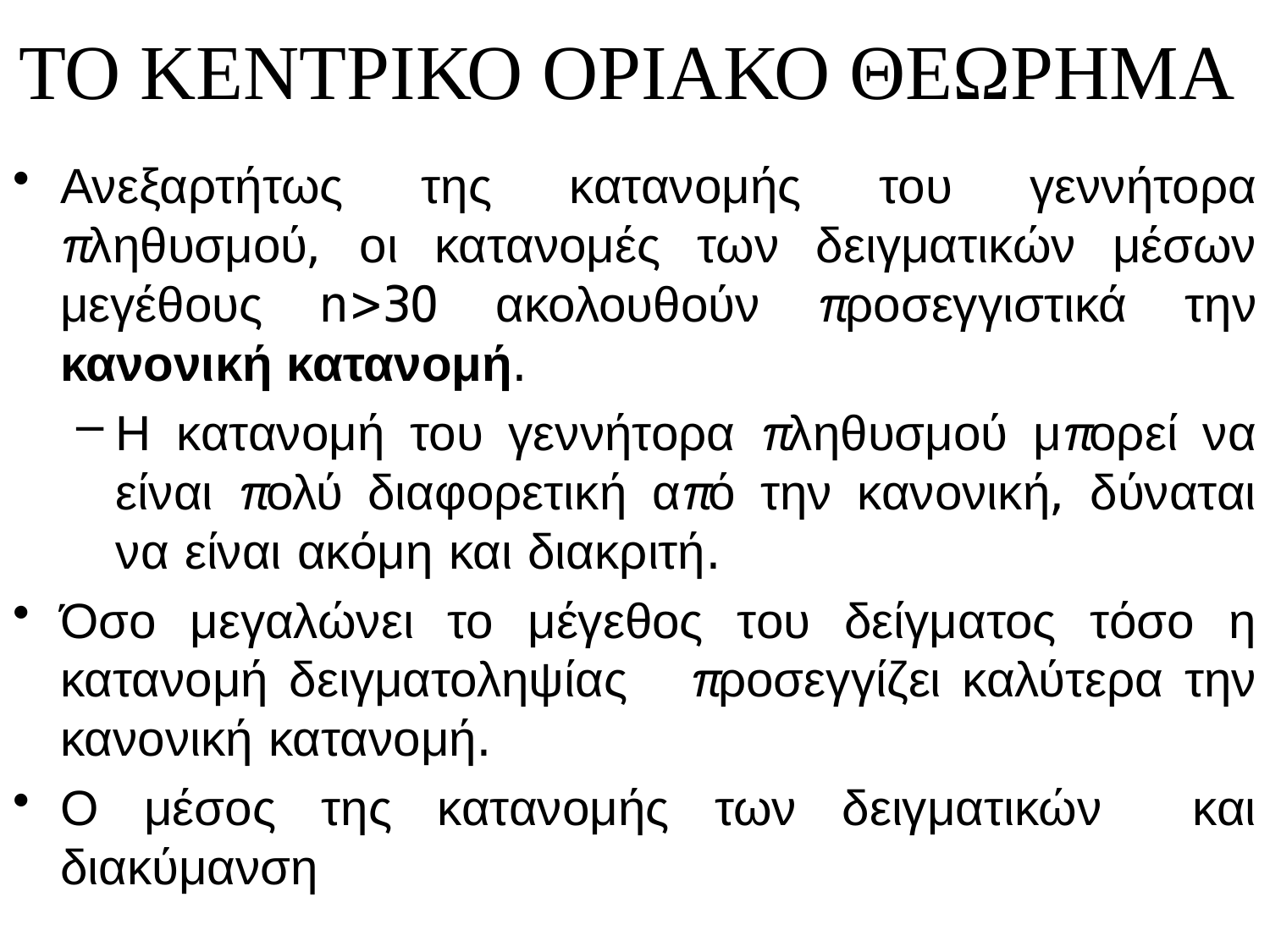

# ΤΟ ΚΕΝΤΡΙΚΟ ΟΡΙΑΚΟ ΘΕΩΡΗΜΑ
Ανεξαρτήτως της κατανομής του γεννήτορα πληθυσμού, οι κατανομές των δειγματικών μέσων μεγέθους n>30 ακολουθούν προσεγγιστικά την κανονική κατανομή.
Η κατανομή του γεννήτορα πληθυσμού μπορεί να είναι πολύ διαφορετική από την κανονική, δύναται να είναι ακόμη και διακριτή.
Όσο μεγαλώνει το μέγεθος του δείγματος τόσο η κατανομή δειγματοληψίας   προσεγγίζει καλύτερα την κανονική κατανομή.
Ο μέσος της κατανομής των δειγματικών  και διακύμανση